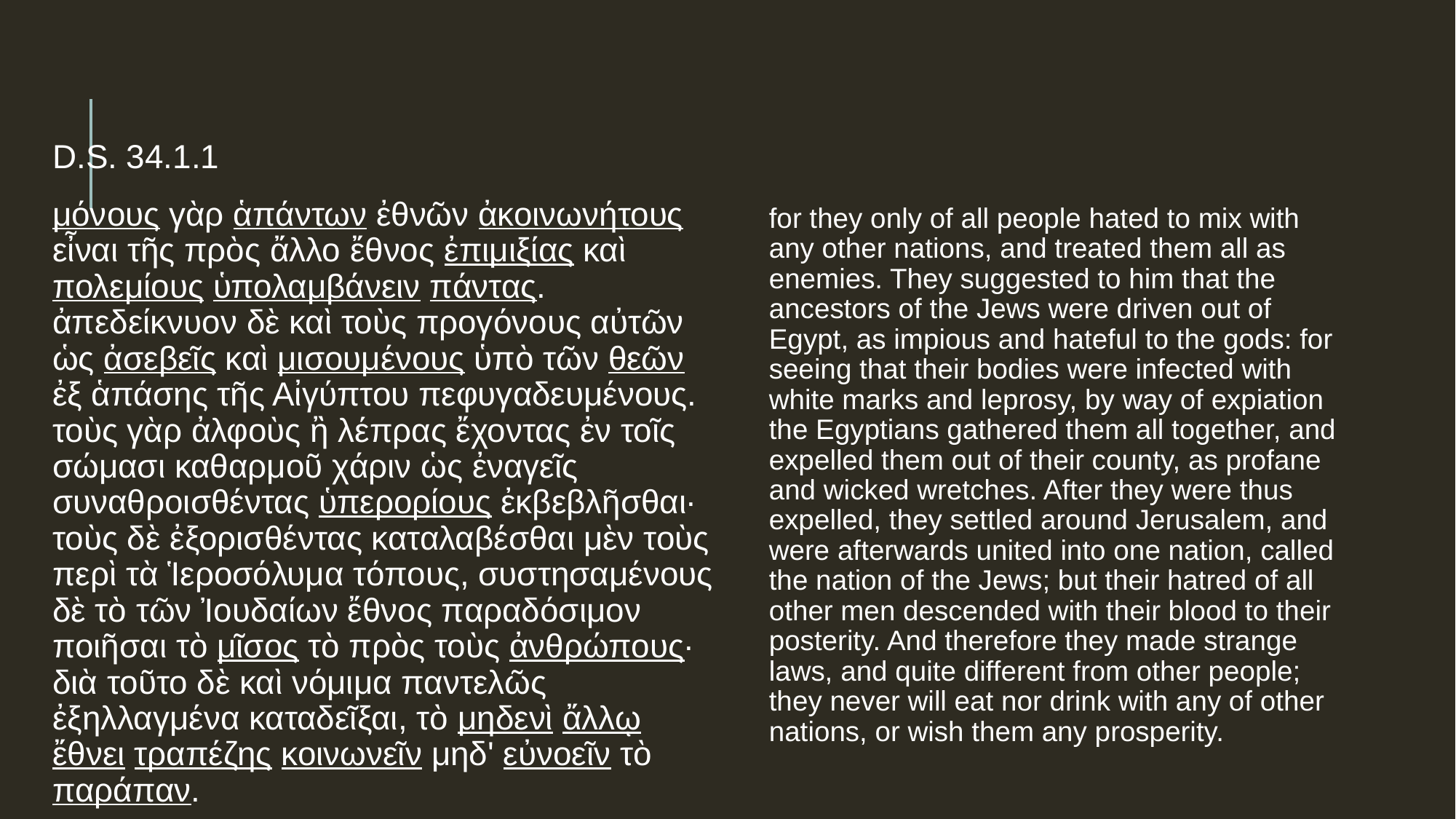

D.S. 34.1.1
μόνους γὰρ ἁπάντων ἐθνῶν ἀκοινωνήτους εἶναι τῆς πρὸς ἄλλο ἔθνος ἐπιμιξίας καὶ πολεμίους ὑπολαμβάνειν πάντας. ἀπεδείκνυον δὲ καὶ τοὺς προγόνους αὐτῶν ὡς ἀσεβεῖς καὶ μισουμένους ὑπὸ τῶν θεῶν ἐξ ἁπάσης τῆς Αἰγύπτου πεφυγαδευμένους. τοὺς γὰρ ἀλφοὺς ἢ λέπρας ἔχοντας ἐν τοῖς σώμασι καθαρμοῦ χάριν ὡς ἐναγεῖς συναθροισθέντας ὑπερορίους ἐκβεβλῆσθαι· τοὺς δὲ ἐξορισθέντας καταλαβέσθαι μὲν τοὺς περὶ τὰ Ἱεροσόλυμα τόπους, συστησαμένους δὲ τὸ τῶν Ἰουδαίων ἔθνος παραδόσιμον ποιῆσαι τὸ μῖσος τὸ πρὸς τοὺς ἀνθρώπους· διὰ τοῦτο δὲ καὶ νόμιμα παντελῶς ἐξηλλαγμένα καταδεῖξαι, τὸ μηδενὶ ἄλλῳ ἔθνει τραπέζης κοινωνεῖν μηδ' εὐνοεῖν τὸ παράπαν.
for they only of all people hated to mix with any other nations, and treated them all as enemies. They suggested to him that the ancestors of the Jews were driven out of Egypt, as impious and hateful to the gods: for seeing that their bodies were infected with white marks and leprosy, by way of expiation the Egyptians gathered them all together, and expelled them out of their county, as profane and wicked wretches. After they were thus expelled, they settled around Jerusalem, and were afterwards united into one nation, called the nation of the Jews; but their hatred of all other men descended with their blood to their posterity. And therefore they made strange laws, and quite different from other people; they never will eat nor drink with any of other nations, or wish them any prosperity.